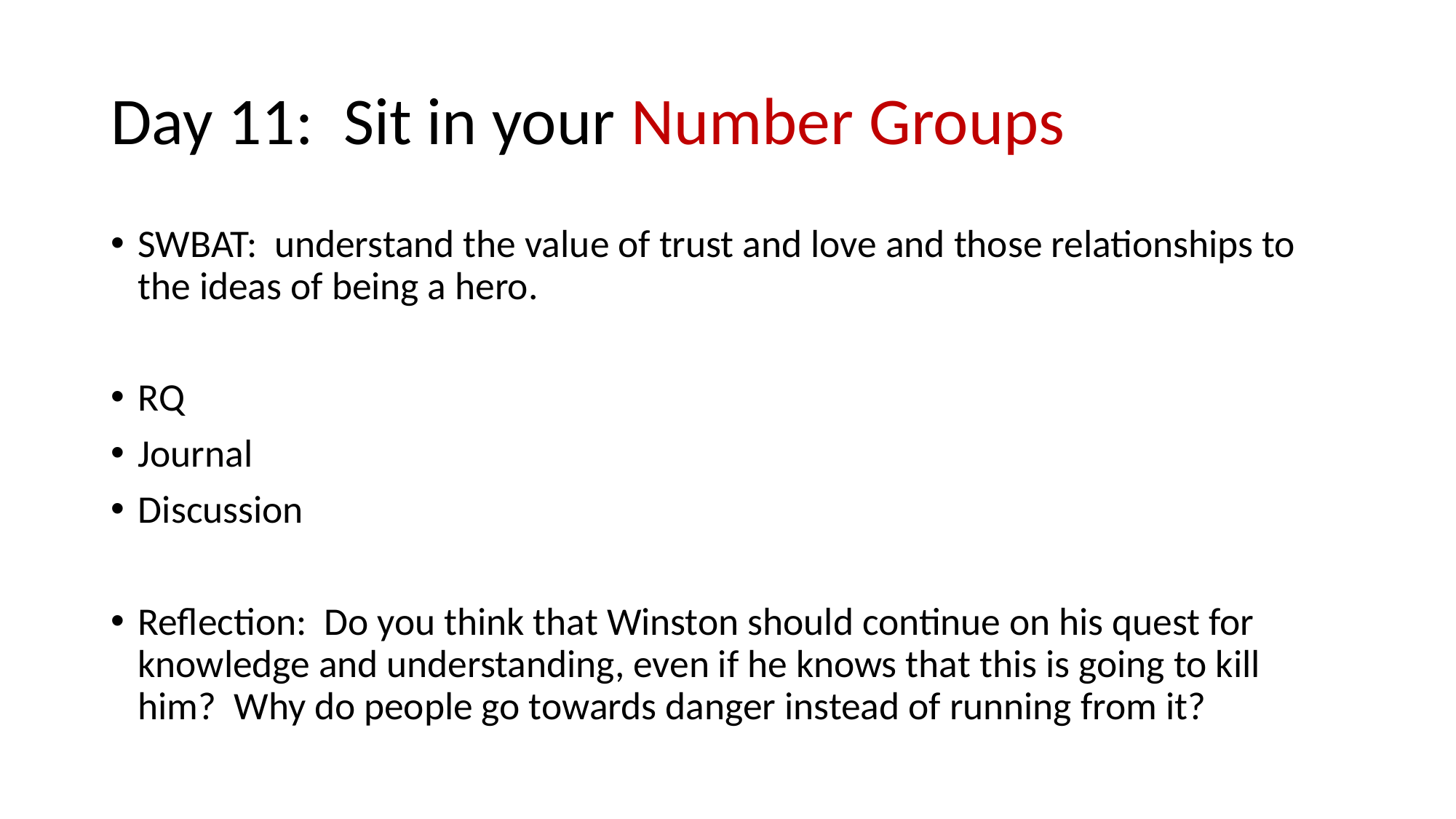

# Day 11:  Sit in your Number Groups
SWBAT:  understand the value of trust and love and those relationships to the ideas of being a hero.

RQ
Journal
Discussion

Reflection:  Do you think that Winston should continue on his quest for knowledge and understanding, even if he knows that this is going to kill him?  Why do people go towards danger instead of running from it?